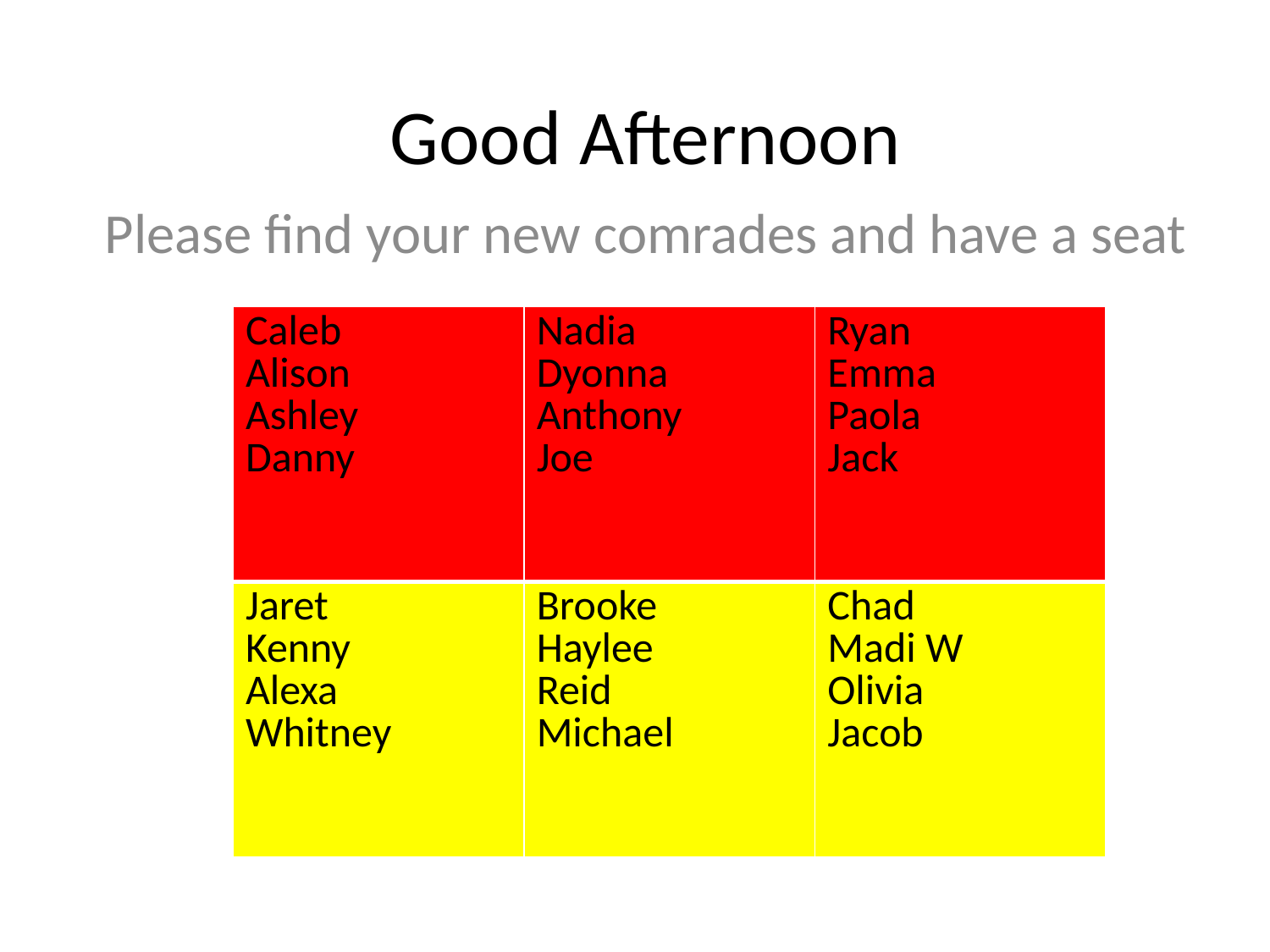

# Good Afternoon
Please find your new comrades and have a seat
| Caleb Alison Ashley Danny | Nadia Dyonna Anthony Joe | Ryan Emma Paola Jack |
| --- | --- | --- |
| Jaret Kenny Alexa Whitney | Brooke Haylee Reid Michael | Chad Madi W Olivia Jacob |